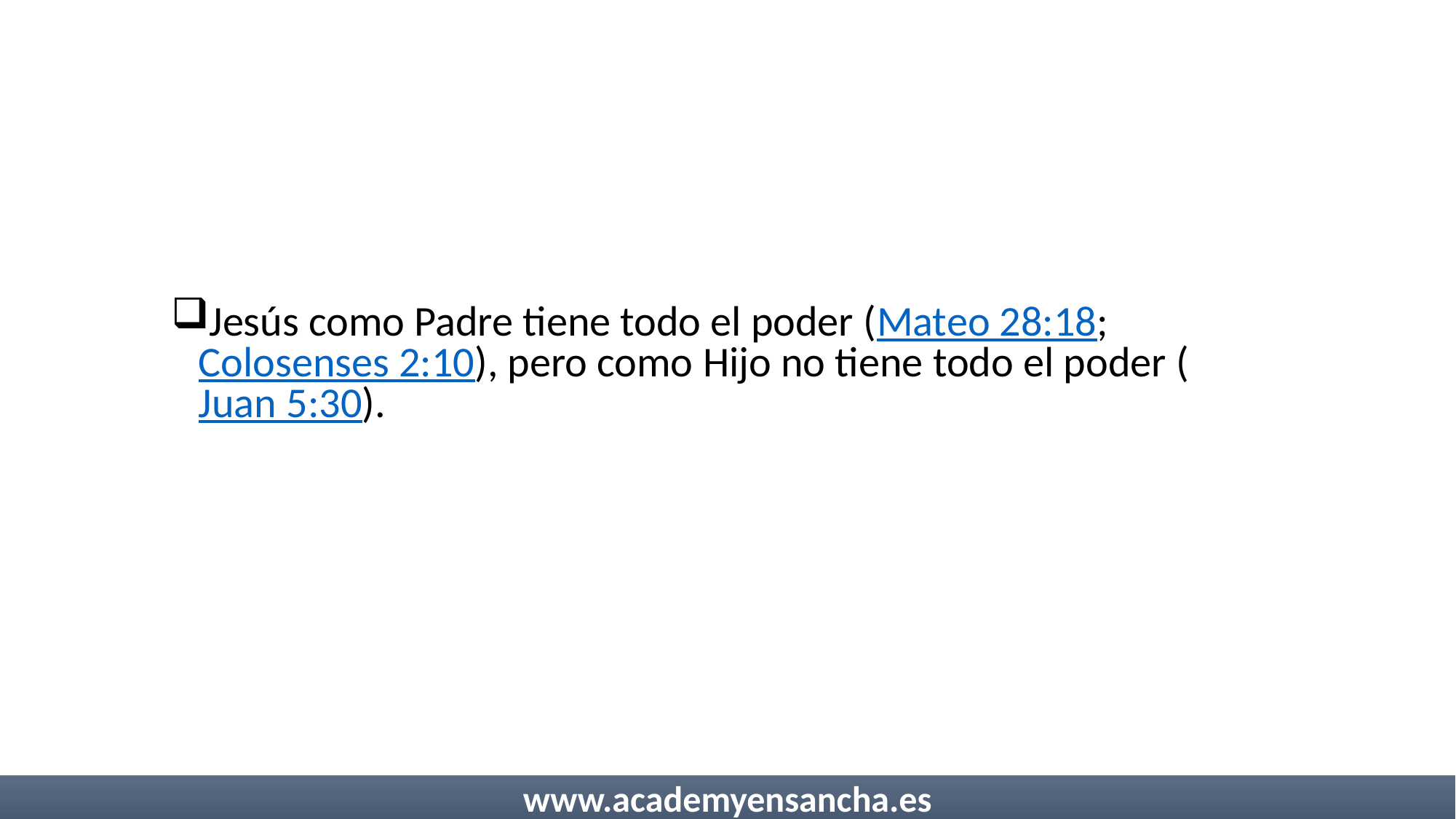

Jesús como Padre tiene todo el poder (Mateo 28:18; Colosenses 2:10), pero como Hijo no tiene todo el poder (Juan 5:30).